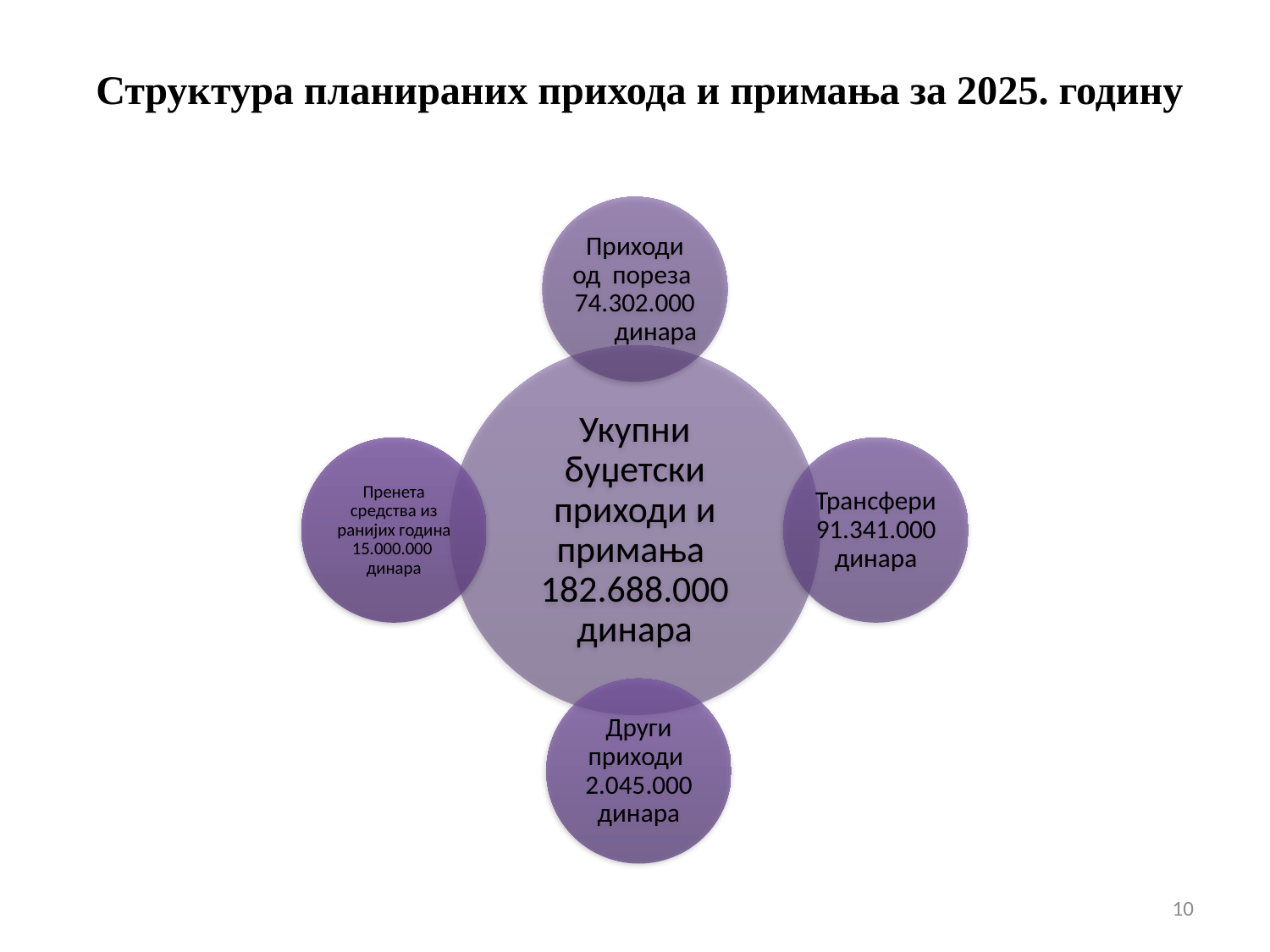

# Структура планираних прихода и примања за 2025. годину
Укупни буџетски приходи и примања  182.688.000 динара
Приходи од  пореза  74.302.000        динара
Трансфери 91.341.000 динара
Други приходи  2.045.000 динара
Пренета средства из ранијих година 15.000.000  динара
10